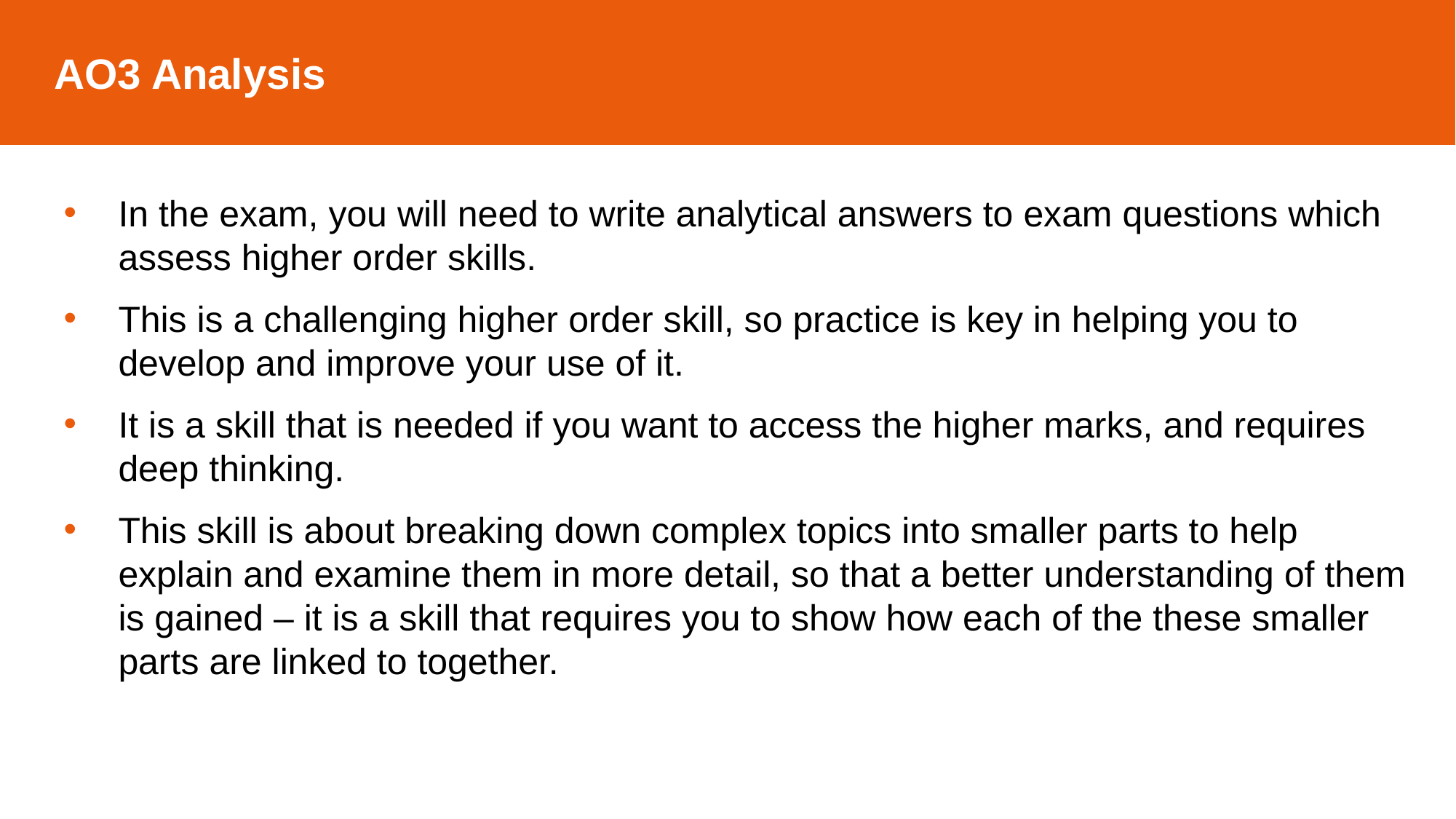

AO3 Analysis
In the exam, you will need to write analytical answers to exam questions which assess higher order skills.
This is a challenging higher order skill, so practice is key in helping you to develop and improve your use of it.
It is a skill that is needed if you want to access the higher marks, and requires  deep thinking.
This skill is about breaking down complex topics into smaller parts to help explain and examine them in more detail, so that a better understanding of them is gained – it is a skill that requires you to show how each of the these smaller parts are linked to together.